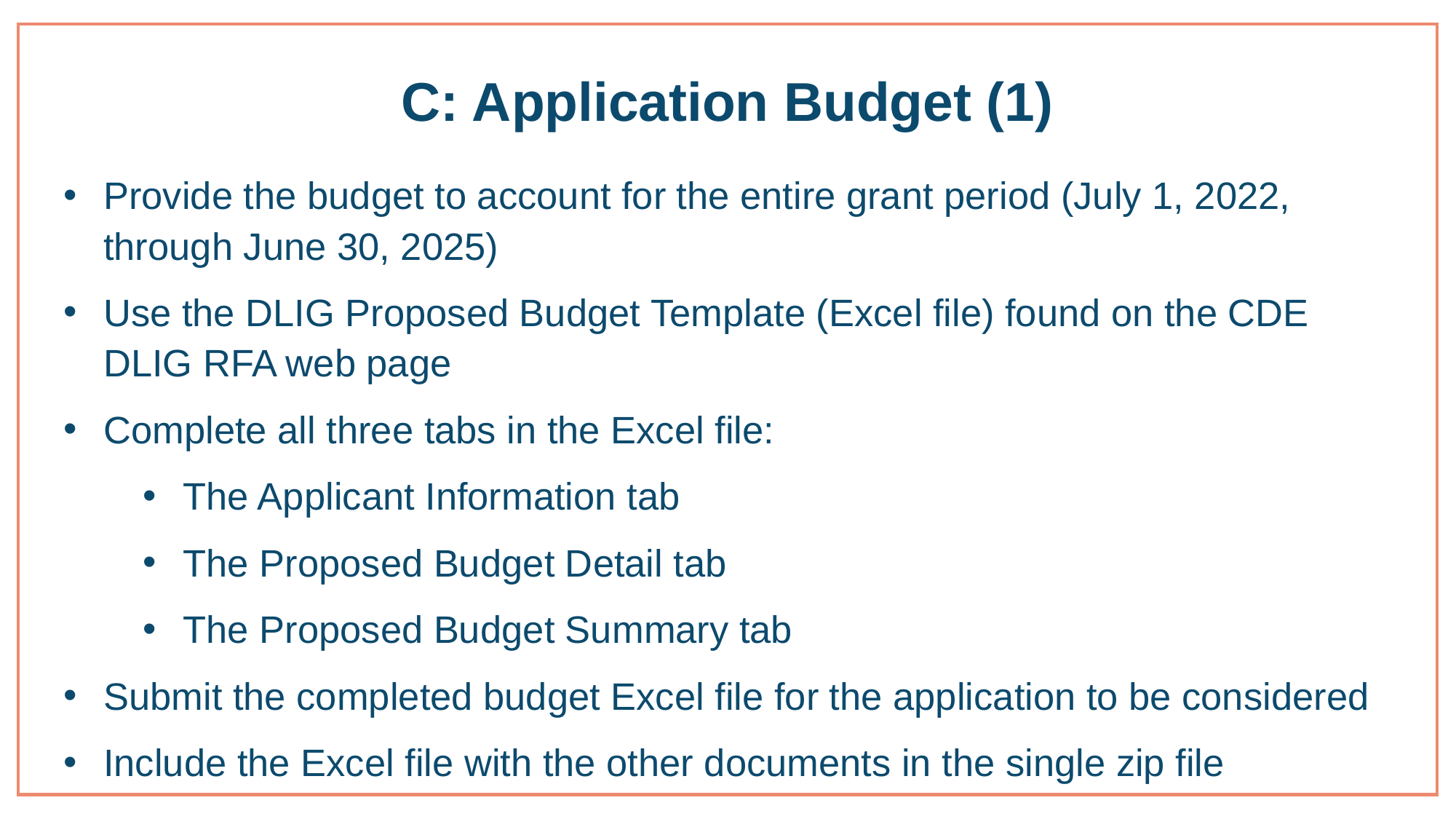

# C: Application Budget (1)
Provide the budget to account for the entire grant period (July 1, 2022, through June 30, 2025)
Use the DLIG Proposed Budget Template (Excel file) found on the CDE DLIG RFA web page
Complete all three tabs in the Excel file:
The Applicant Information tab
The Proposed Budget Detail tab
The Proposed Budget Summary tab
Submit the completed budget Excel file for the application to be considered
Include the Excel file with the other documents in the single zip file